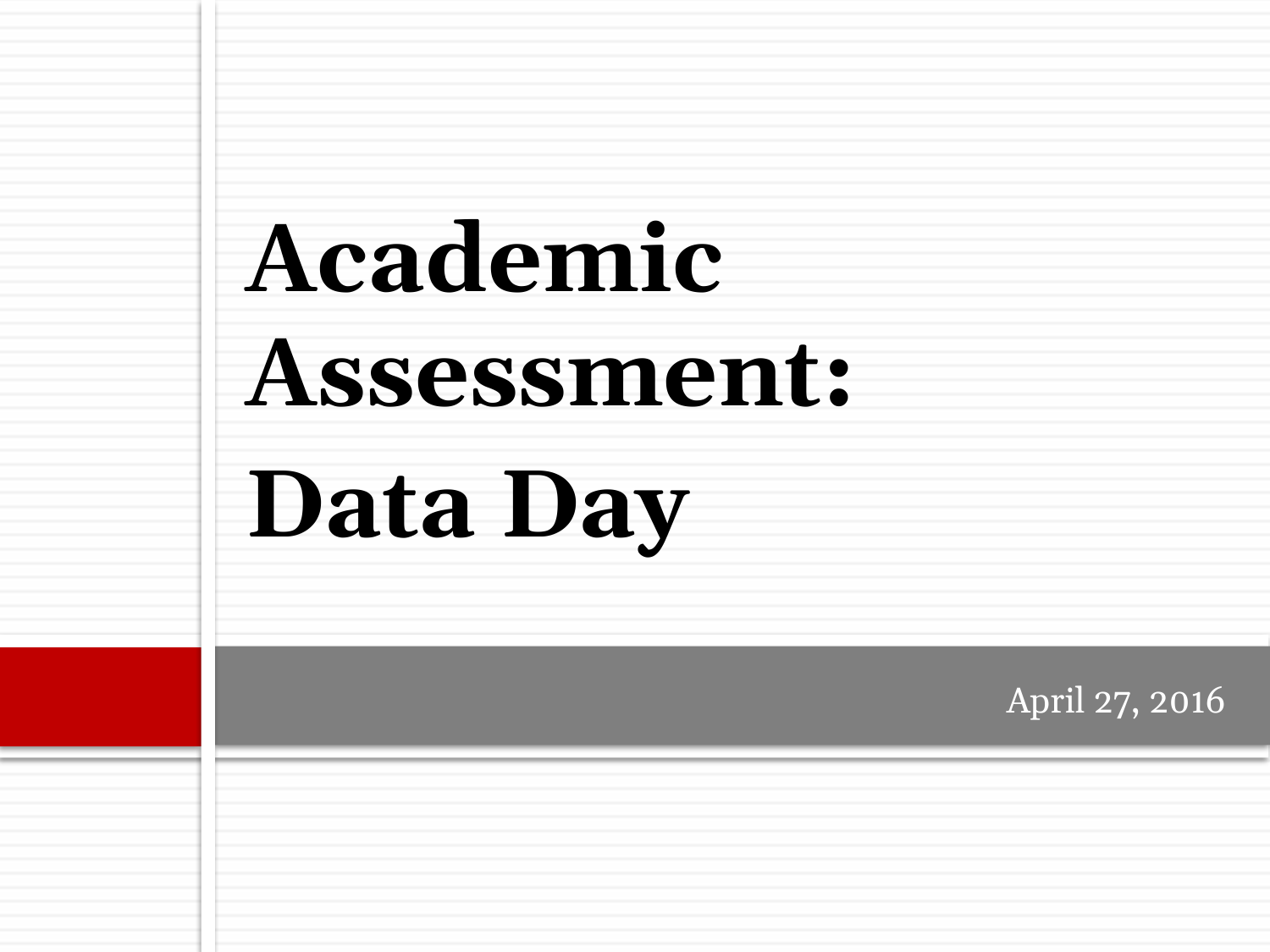

Academic Assessment:

Data Day
# April 27, 2016